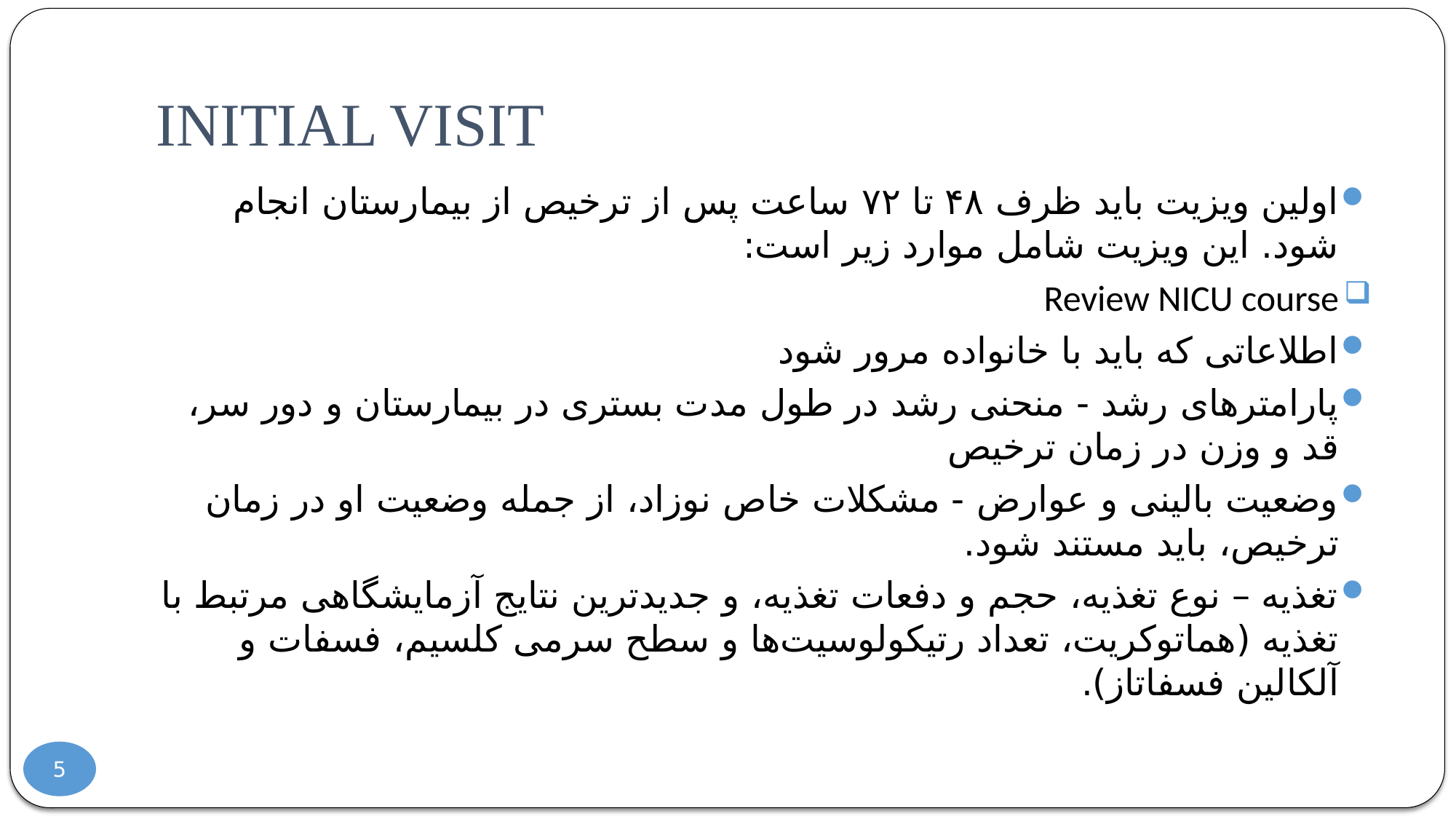

# INITIAL VISIT
اولین ویزیت باید ظرف ۴۸ تا ۷۲ ساعت پس از ترخیص از بیمارستان انجام شود. این ویزیت شامل موارد زیر است:
Review NICU course
اطلاعاتی که باید با خانواده مرور شود
پارامترهای رشد - منحنی رشد در طول مدت بستری در بیمارستان و دور سر، قد و وزن در زمان ترخیص
وضعیت بالینی و عوارض - مشکلات خاص نوزاد، از جمله وضعیت او در زمان ترخیص، باید مستند شود.
تغذیه – نوع تغذیه، حجم و دفعات تغذیه، و جدیدترین نتایج آزمایشگاهی مرتبط با تغذیه (هماتوکریت، تعداد رتیکولوسیت‌ها و سطح سرمی کلسیم، فسفات و آلکالین فسفاتاز).
5